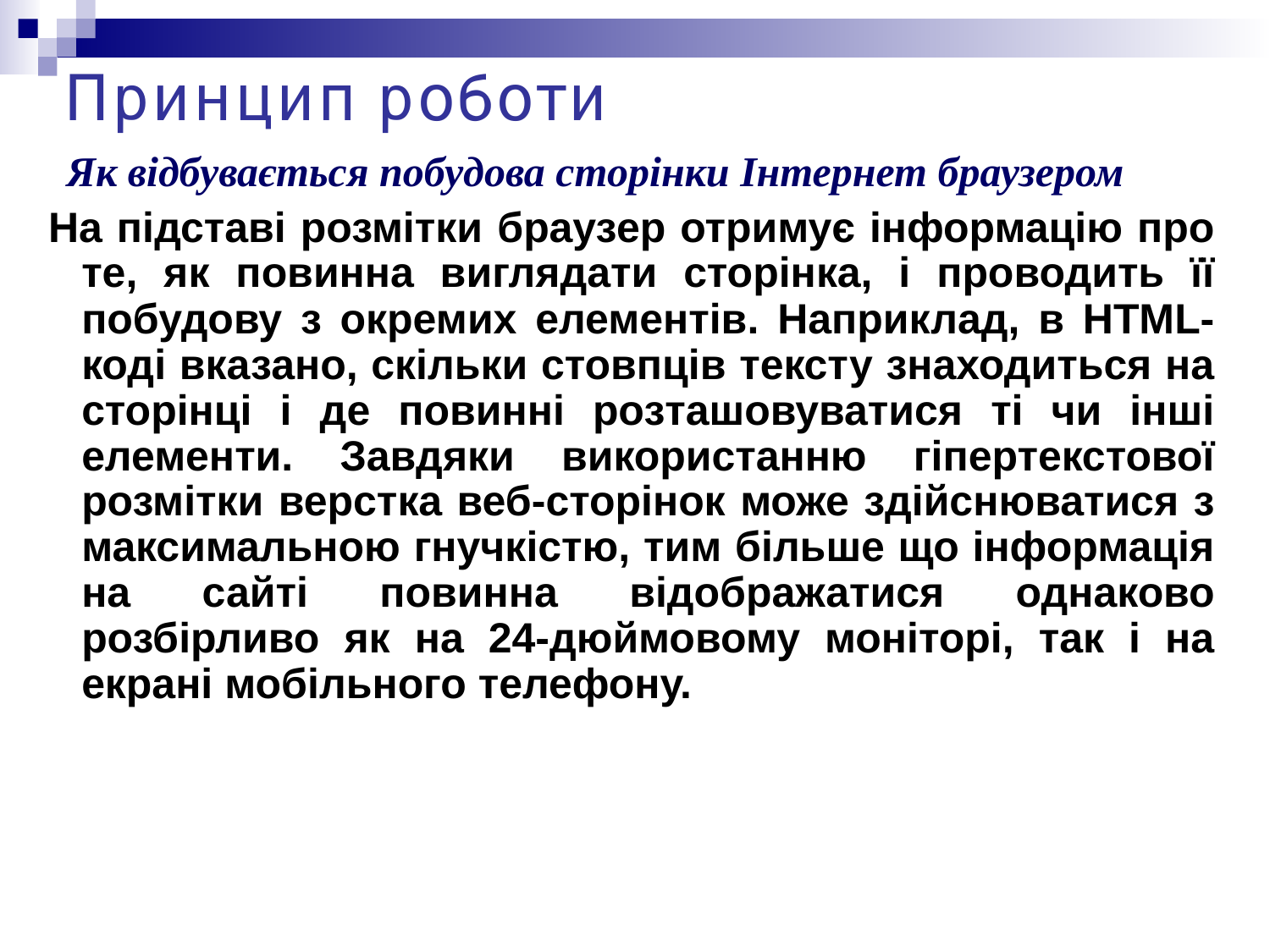

# Принцип роботи
   Як відбувається побудова сторінки Інтернет браузером
 На підставі розмітки браузер отримує інформацію про те, як повинна виглядати сторінка, і проводить її побудову з окремих елементів. Наприклад, в HTML-коді вказано, скільки стовпців тексту знаходиться на сторінці і де повинні розташовуватися ті чи інші елементи. Завдяки використанню гіпертекстової розмітки верстка веб-сторінок може здійснюватися з максимальною гнучкістю, тим більше що інформація на сайті повинна відображатися однаково розбірливо як на 24-дюймовому моніторі, так і на екрані мобільного телефону.